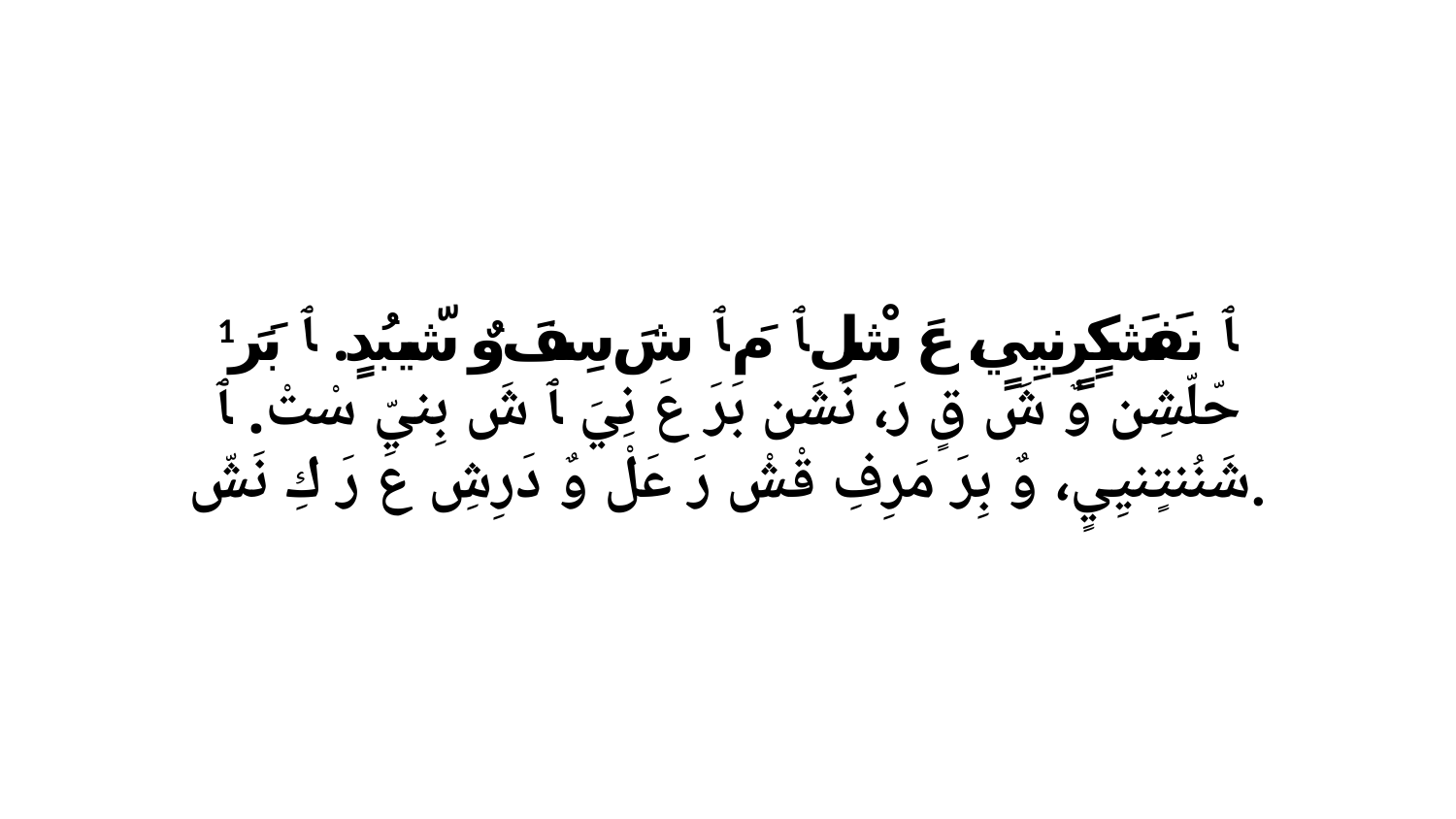

1 ﭑ نفَشَكٍرٍنيِيٍ، عَ شْلِ ﭑ مَ ﭑ شَ سِفَ وٌ شّيبُدٍ. ﭑ بَرَ حّلّشِن وٌ شَ قٍ رَ، نَشَن بَرَ عَ نِيَ ﭑ شَ بِنيّ سْتْ. ﭑ شَنُنتٍنيِيٍ، وٌ بِرَ مَرِفِ قْشْ رَ عَلْ وٌ دَرِشِ عَ رَ كِ نَشّ.